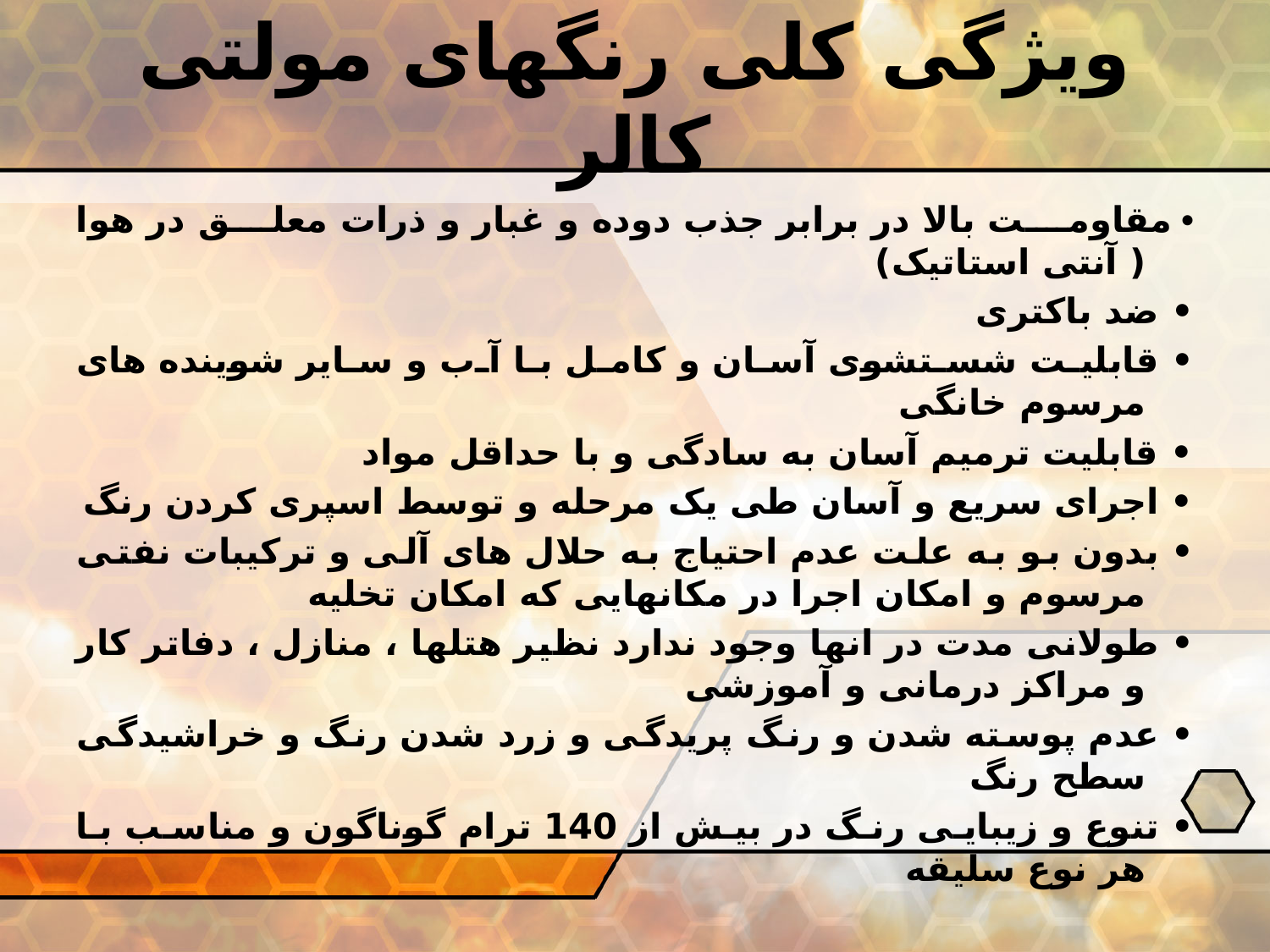

# ویژگی کلی رنگهای مولتی کالر
• مقاومت بالا در برابر جذب دوده و غبار و ذرات معلق در هوا ( آنتی استاتیک)
• ضد باکتری
• قابلیت شستشوی آسان و کامل با آب و سایر شوینده های مرسوم خانگی
• قابلیت ترمیم آسان به سادگی و با حداقل مواد
• اجرای سریع و آسان طی یک مرحله و توسط اسپری کردن رنگ
• بدون بو به علت عدم احتیاج به حلال های آلی و ترکیبات نفتی مرسوم و امکان اجرا در مکانهایی که امکان تخلیه
• طولانی مدت در انها وجود ندارد نظیر هتلها ، منازل ، دفاتر کار و مراکز درمانی و آموزشی
• عدم پوسته شدن و رنگ پریدگی و زرد شدن رنگ و خراشیدگی سطح رنگ
• تنوع و زیبایی رنگ در بیش از 140 ترام گوناگون و مناسب با هر نوع سلیقه